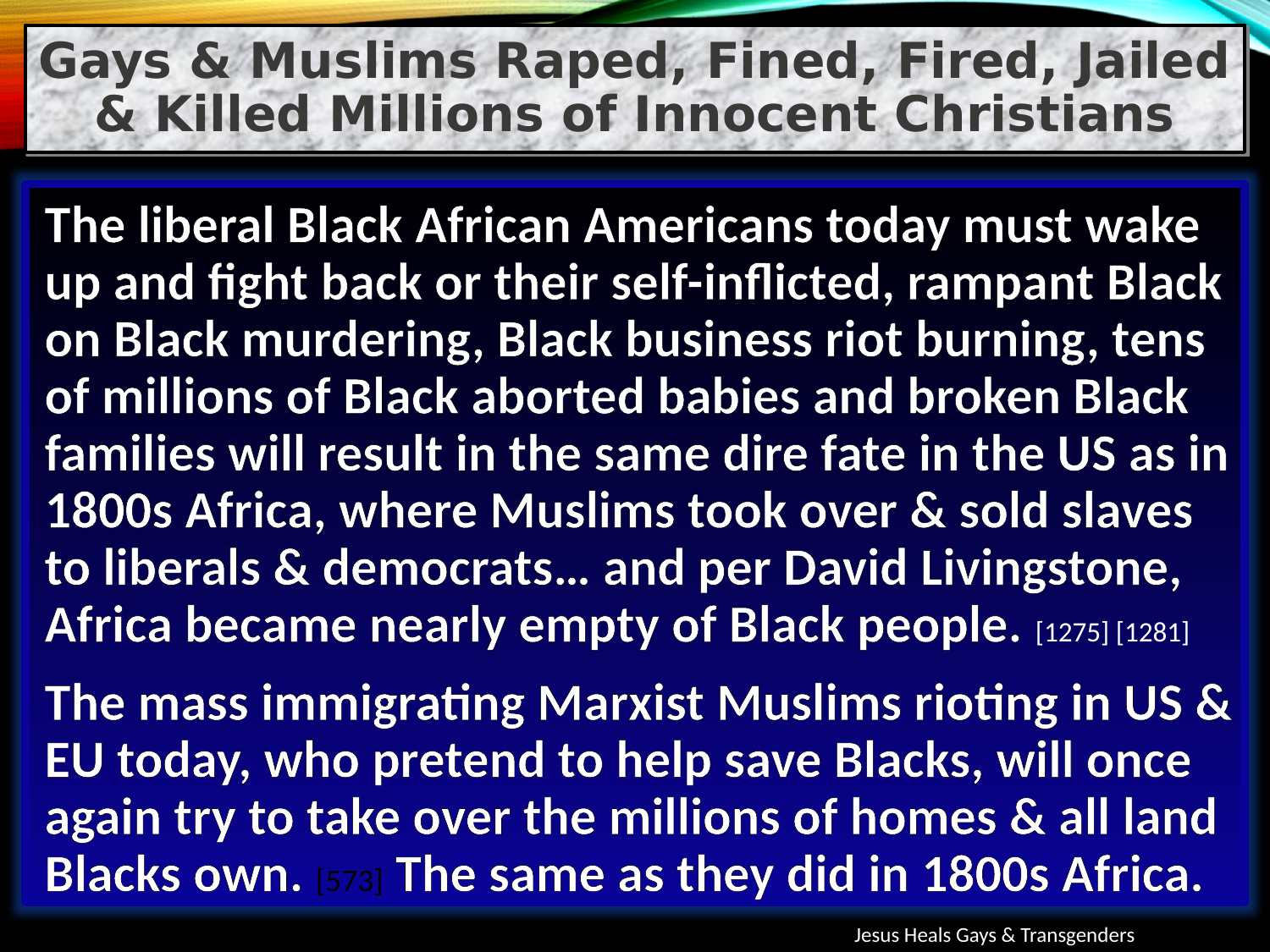

Gays & Muslims Raped, Fined, Fired, Jailed & Killed Millions of Innocent Christians
The liberal Black African Americans today must wake up and fight back or their self-inflicted, rampant Black on Black murdering, Black business riot burning, tens of millions of Black aborted babies and broken Black families will result in the same dire fate in the US as in 1800s Africa, where Muslims took over & sold slaves to liberals & democrats… and per David Livingstone, Africa became nearly empty of Black people. [1275] [1281]
The mass immigrating Marxist Muslims rioting in US & EU today, who pretend to help save Blacks, will once again try to take over the millions of homes & all land Blacks own. [573] The same as they did in 1800s Africa.
Jesus Heals Gays & Transgenders